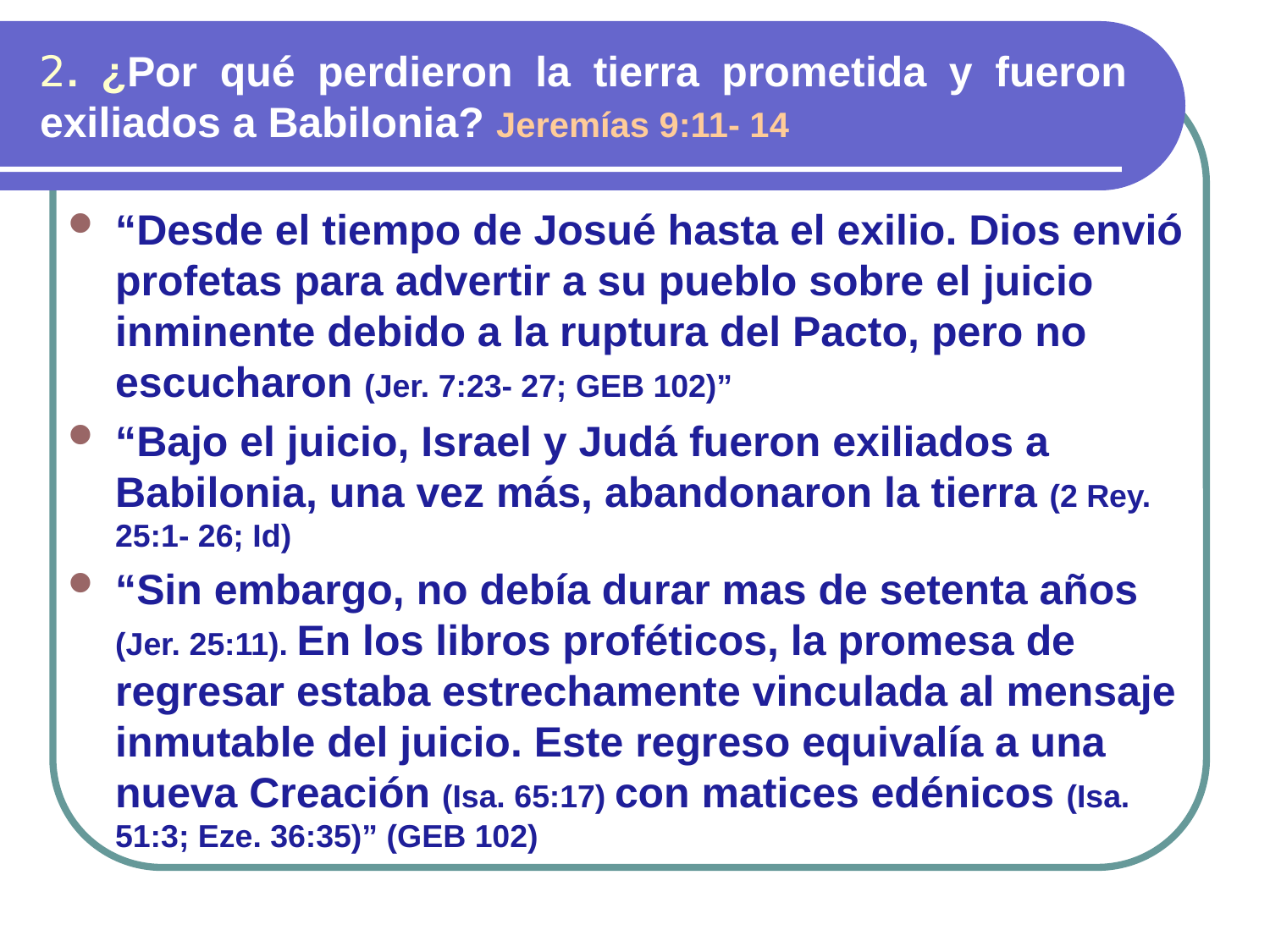

# 2. ¿Por qué perdieron la tierra prometida y fueron exiliados a Babilonia? Jeremías 9:11- 14
“Desde el tiempo de Josué hasta el exilio. Dios envió profetas para advertir a su pueblo sobre el juicio inminente debido a la ruptura del Pacto, pero no escucharon (Jer. 7:23- 27; GEB 102)”
“Bajo el juicio, Israel y Judá fueron exiliados a Babilonia, una vez más, abandonaron la tierra (2 Rey. 25:1- 26; Id)
“Sin embargo, no debía durar mas de setenta años (Jer. 25:11). En los libros proféticos, la promesa de regresar estaba estrechamente vinculada al mensaje inmutable del juicio. Este regreso equivalía a una nueva Creación (Isa. 65:17) con matices edénicos (Isa. 51:3; Eze. 36:35)” (GEB 102)